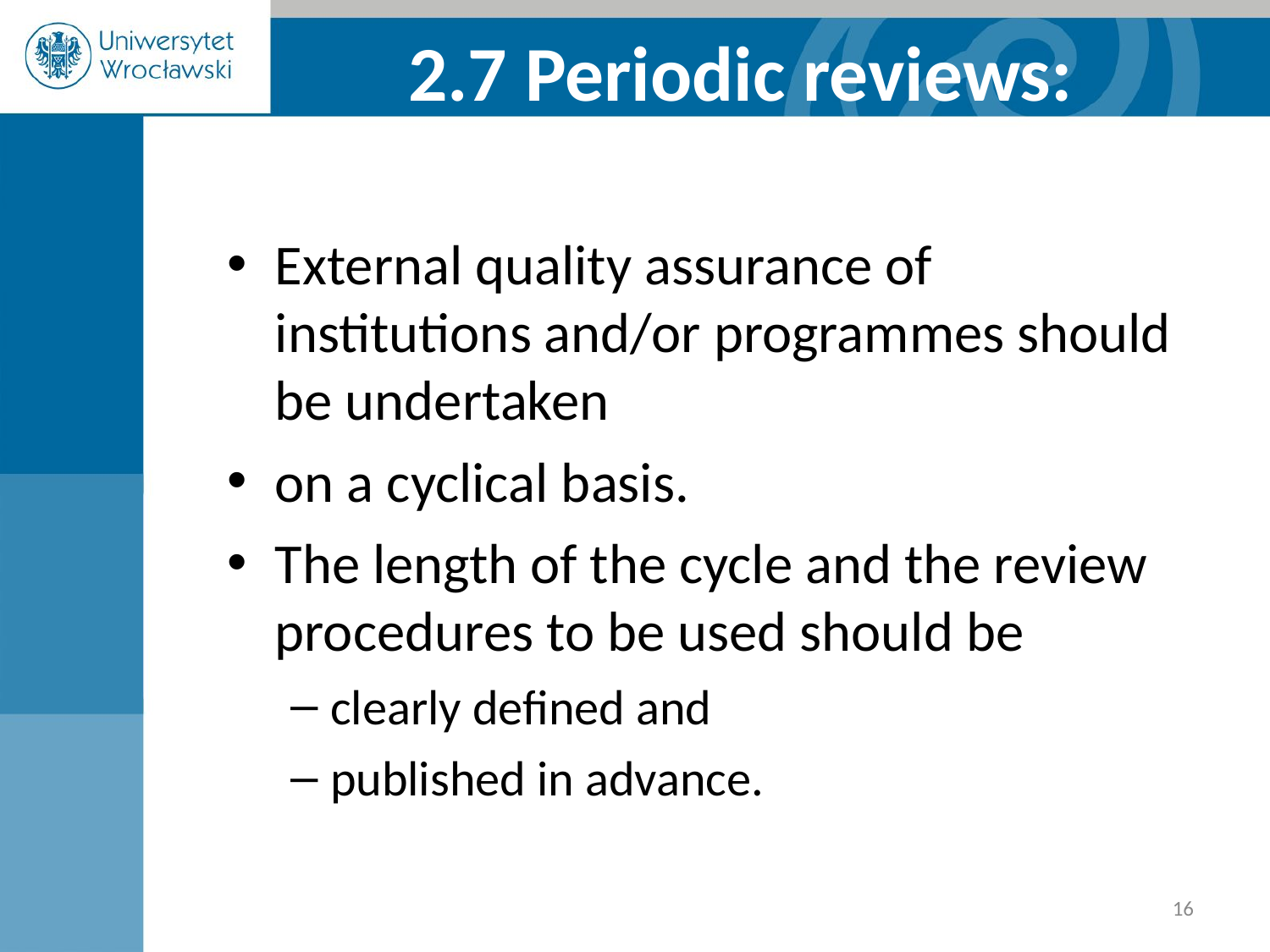

2.7 Periodic reviews:
External quality assurance of institutions and/or programmes should be undertaken
on a cyclical basis.
The length of the cycle and the review procedures to be used should be
clearly defined and
published in advance.

16